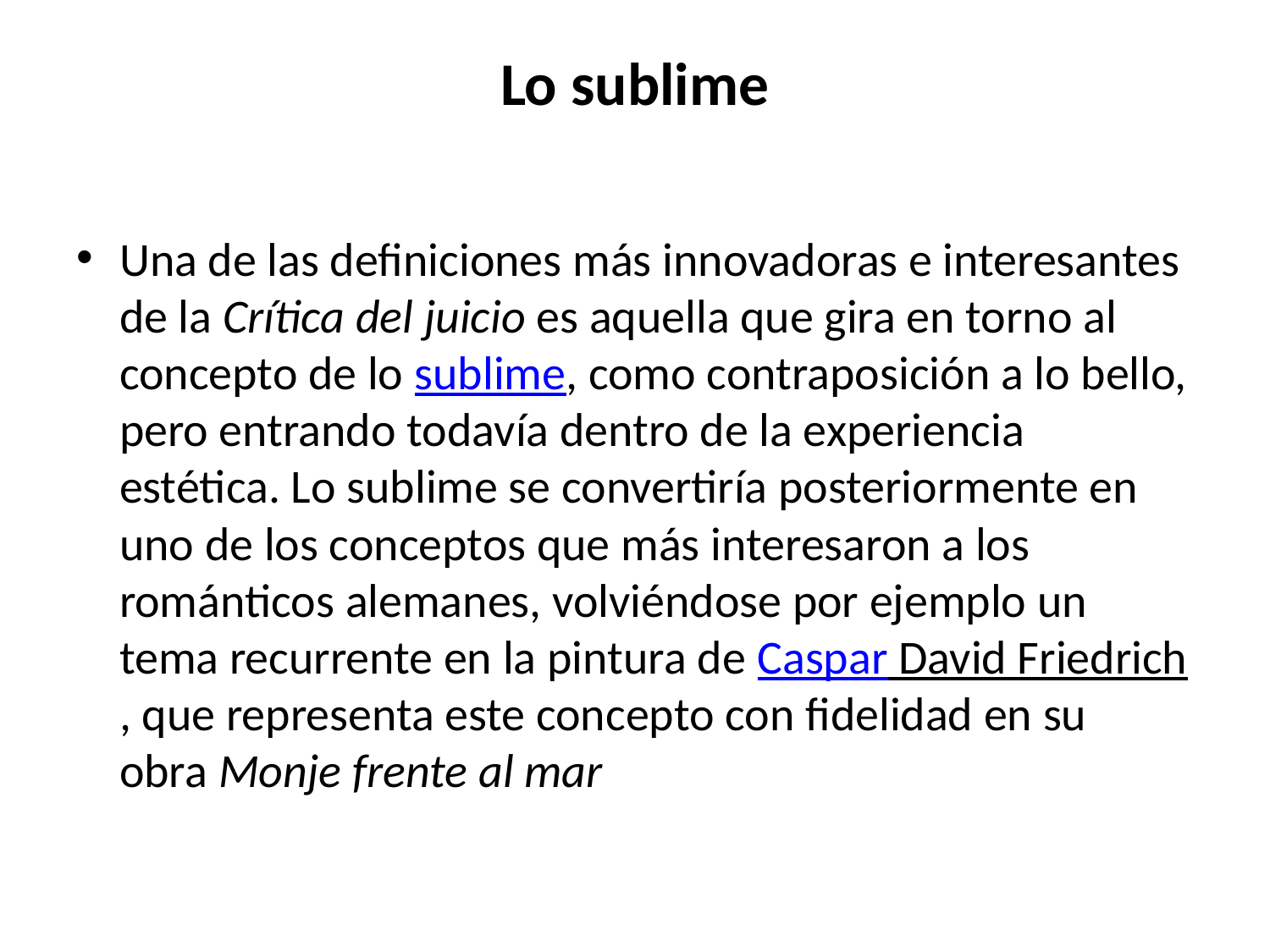

# Lo sublime
Una de las definiciones más innovadoras e interesantes de la Crítica del juicio es aquella que gira en torno al concepto de lo sublime, como contraposición a lo bello, pero entrando todavía dentro de la experiencia estética. Lo sublime se convertiría posteriormente en uno de los conceptos que más interesaron a los románticos alemanes, volviéndose por ejemplo un tema recurrente en la pintura de Caspar David Friedrich, que representa este concepto con fidelidad en su obra Monje frente al mar